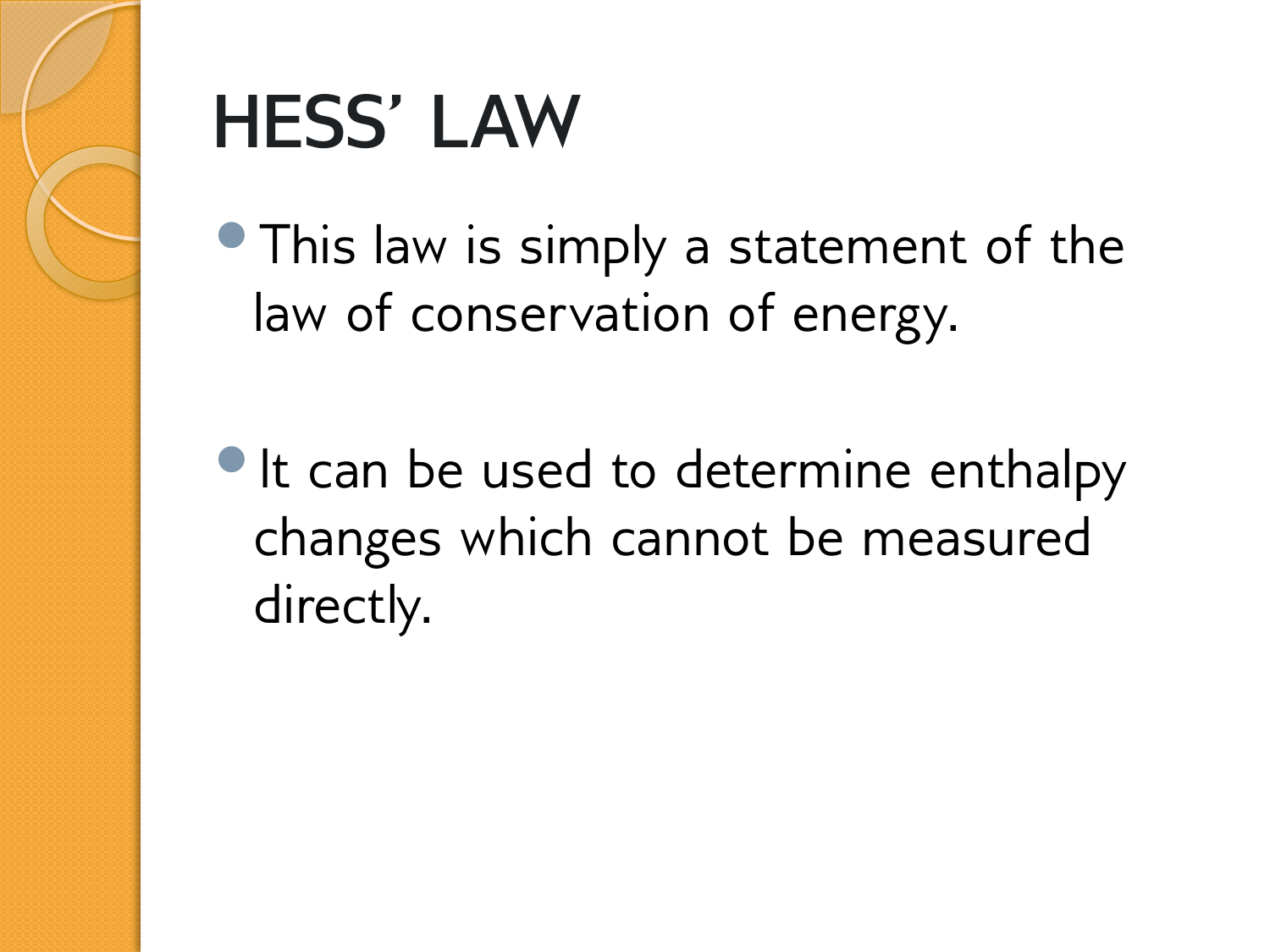

# HESS’ LAW
This law is simply a statement of the law of conservation of energy.

It can be used to determine enthalpy changes which cannot be measured directly.